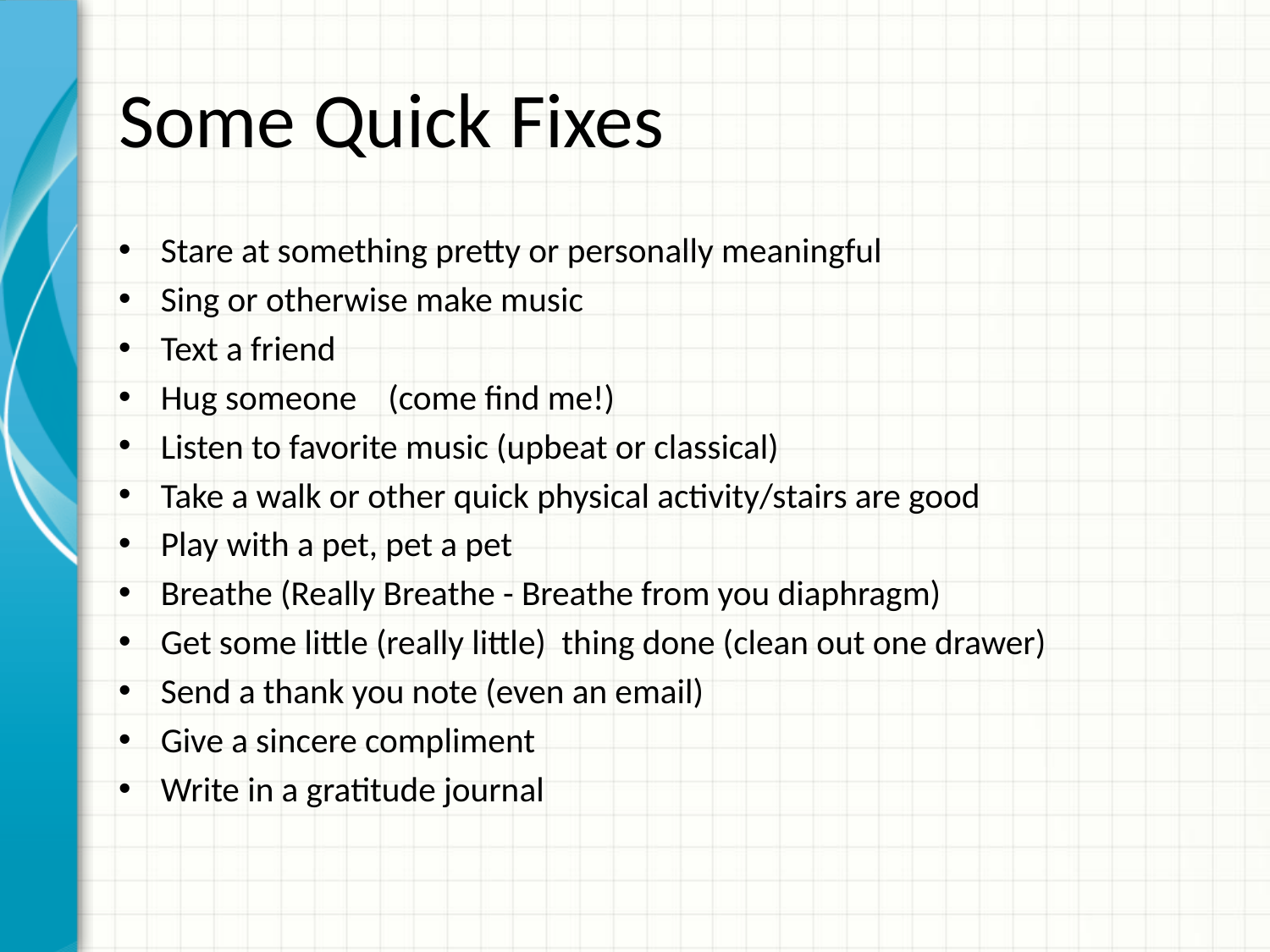

# Some Quick Fixes
Stare at something pretty or personally meaningful
Sing or otherwise make music
Text a friend
Hug someone    (come find me!)
Listen to favorite music (upbeat or classical)
Take a walk or other quick physical activity/stairs are good
Play with a pet, pet a pet
Breathe (Really Breathe - Breathe from you diaphragm)
Get some little (really little)  thing done (clean out one drawer)
Send a thank you note (even an email)
Give a sincere compliment
Write in a gratitude journal